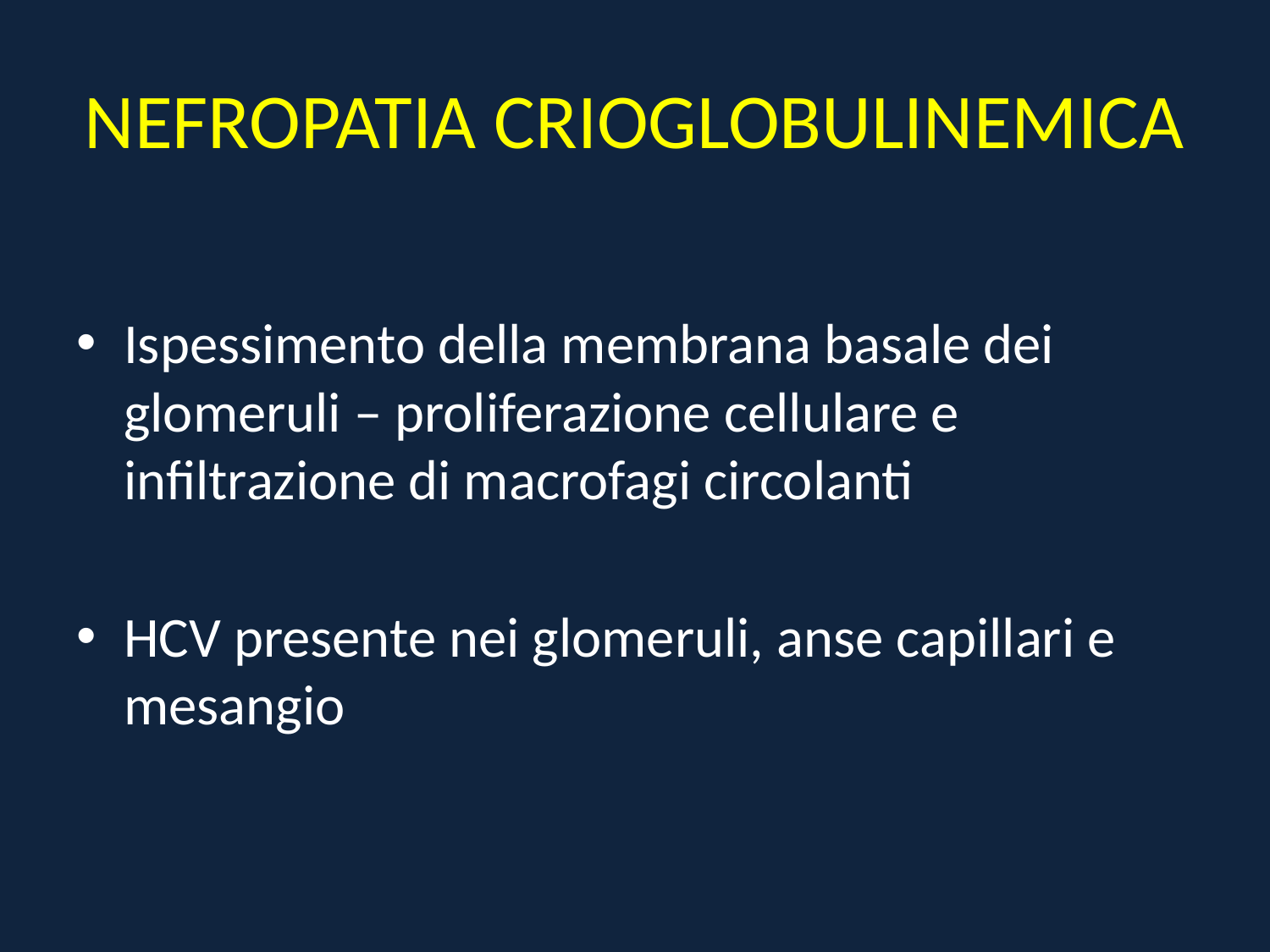

# NEFROPATIA CRIOGLOBULINEMICA

Ispessimento della membrana basale dei glomeruli – proliferazione cellulare e infiltrazione di macrofagi circolanti

HCV presente nei glomeruli, anse capillari e mesangio